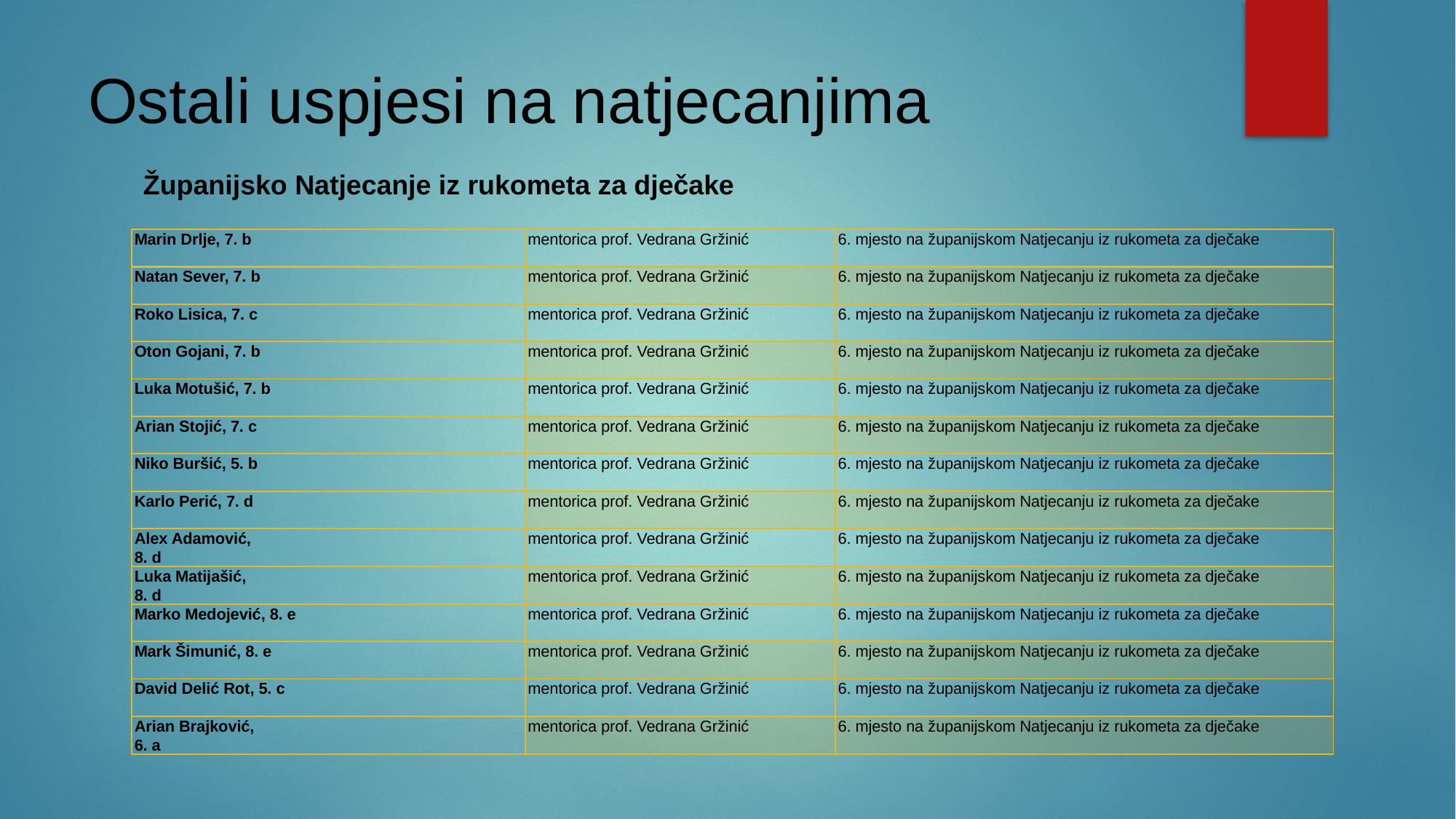

# Ostali uspjesi na natjecanjima
Županijsko Natjecanje iz rukometa za dječake
| Marin Drlje, 7. b | mentorica prof. Vedrana Gržinić | 6. mjesto na županijskom Natjecanju iz rukometa za dječake |
| --- | --- | --- |
| Natan Sever, 7. b | mentorica prof. Vedrana Gržinić | 6. mjesto na županijskom Natjecanju iz rukometa za dječake |
| Roko Lisica, 7. c | mentorica prof. Vedrana Gržinić | 6. mjesto na županijskom Natjecanju iz rukometa za dječake |
| Oton Gojani, 7. b | mentorica prof. Vedrana Gržinić | 6. mjesto na županijskom Natjecanju iz rukometa za dječake |
| Luka Motušić, 7. b | mentorica prof. Vedrana Gržinić | 6. mjesto na županijskom Natjecanju iz rukometa za dječake |
| Arian Stojić, 7. c | mentorica prof. Vedrana Gržinić | 6. mjesto na županijskom Natjecanju iz rukometa za dječake |
| Niko Buršić, 5. b | mentorica prof. Vedrana Gržinić | 6. mjesto na županijskom Natjecanju iz rukometa za dječake |
| Karlo Perić, 7. d | mentorica prof. Vedrana Gržinić | 6. mjesto na županijskom Natjecanju iz rukometa za dječake |
| Alex Adamović, 8. d | mentorica prof. Vedrana Gržinić | 6. mjesto na županijskom Natjecanju iz rukometa za dječake |
| Luka Matijašić, 8. d | mentorica prof. Vedrana Gržinić | 6. mjesto na županijskom Natjecanju iz rukometa za dječake |
| Marko Medojević, 8. e | mentorica prof. Vedrana Gržinić | 6. mjesto na županijskom Natjecanju iz rukometa za dječake |
| Mark Šimunić, 8. e | mentorica prof. Vedrana Gržinić | 6. mjesto na županijskom Natjecanju iz rukometa za dječake |
| David Delić Rot, 5. c | mentorica prof. Vedrana Gržinić | 6. mjesto na županijskom Natjecanju iz rukometa za dječake |
| Arian Brajković, 6. a | mentorica prof. Vedrana Gržinić | 6. mjesto na županijskom Natjecanju iz rukometa za dječake |